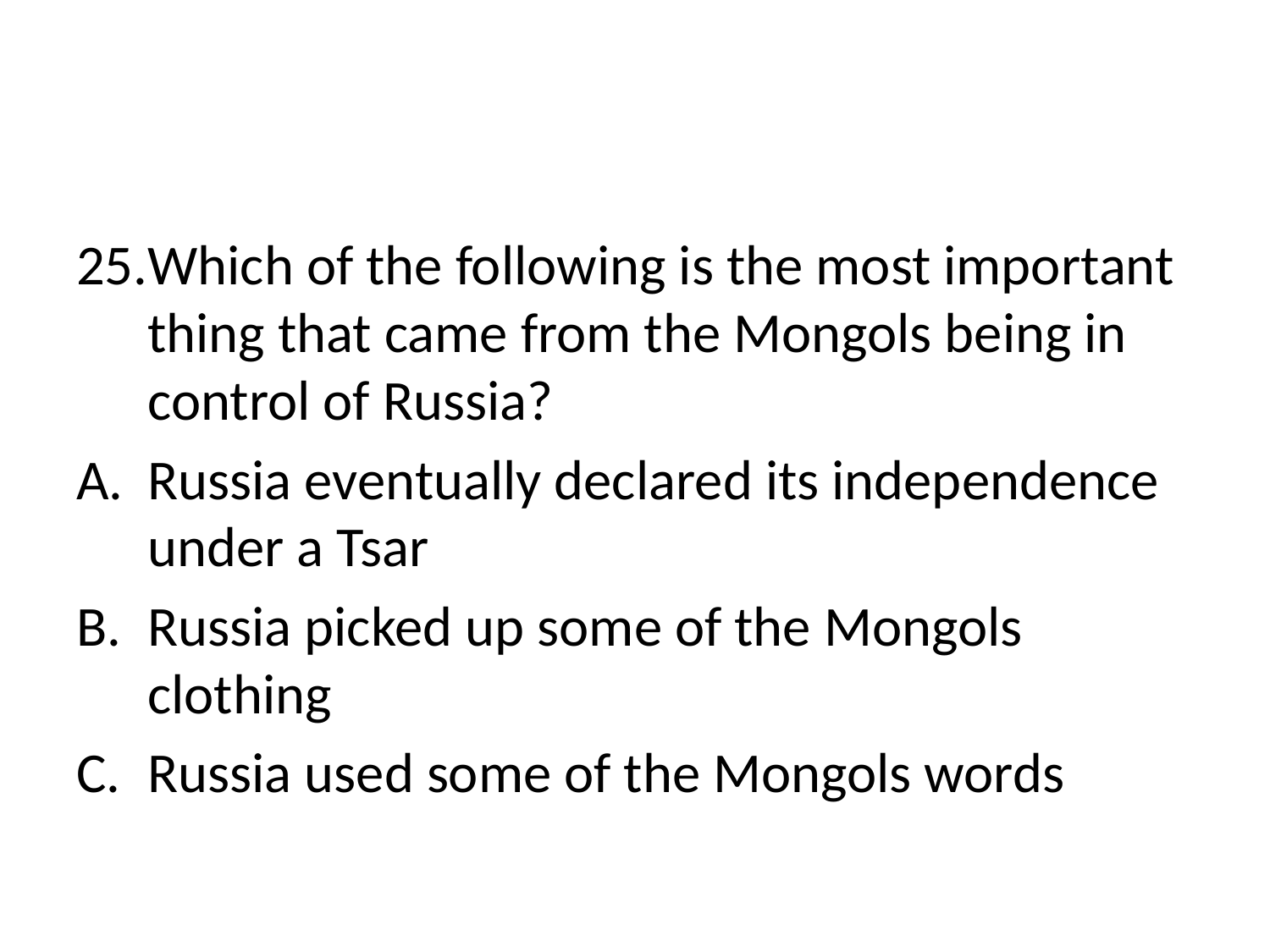

#
Which of the following is the most important thing that came from the Mongols being in control of Russia?
Russia eventually declared its independence under a Tsar
Russia picked up some of the Mongols clothing
Russia used some of the Mongols words